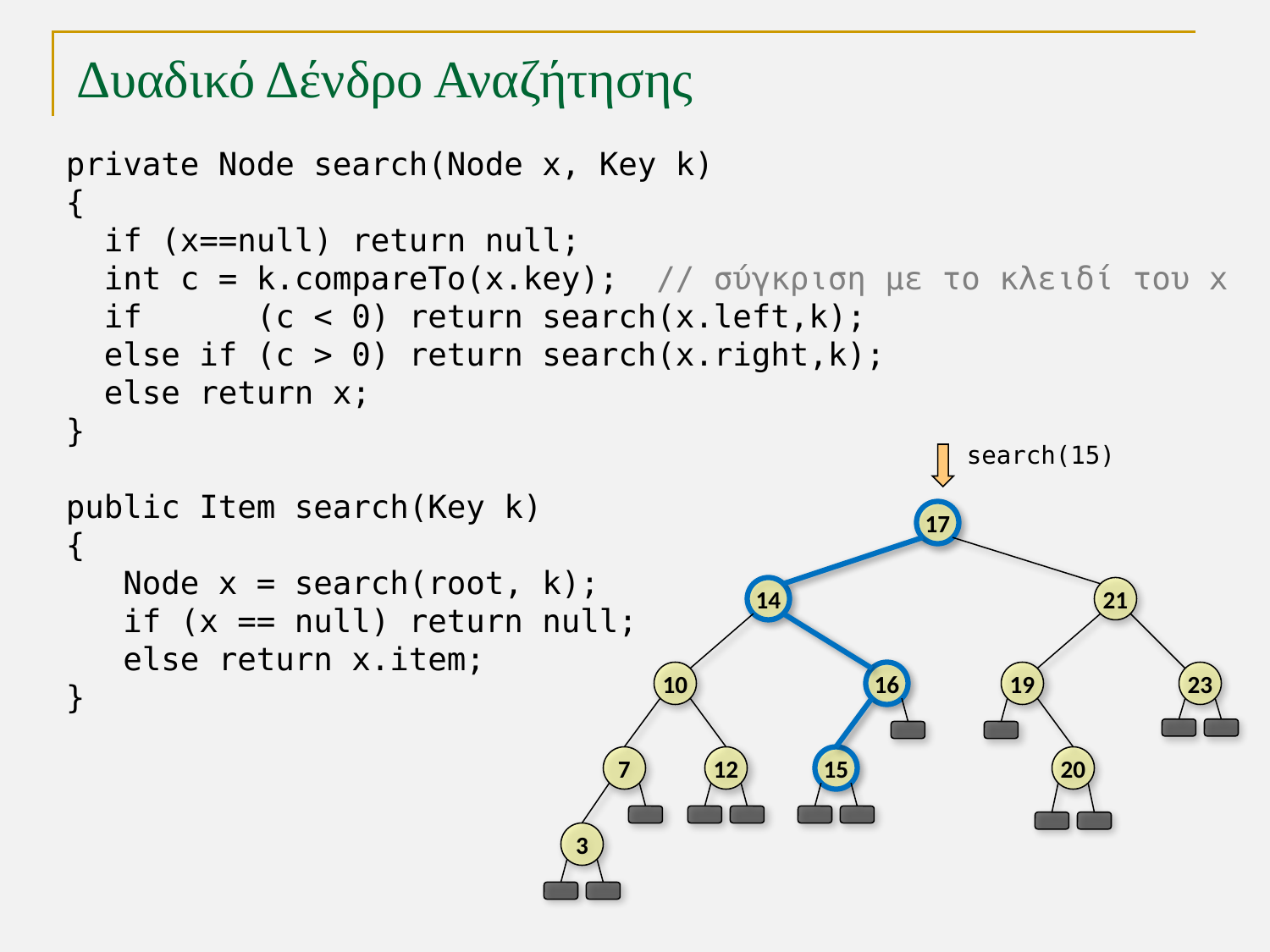

# Δυαδικό Δένδρο Αναζήτησης
private Node search(Node x, Key k)
{
  if (x==null) return null;
  int c = k.compareTo(x.key);  // σύγκριση με το κλειδί του x
  if      (c < 0) return search(x.left,k);
  else if (c > 0) return search(x.right,k);
  else return x;
}

public Item search(Key k)
{
   Node x = search(root, k);
   if (x == null) return null;
   else return x.item;
}
search(15)

17
14
21
10
16
19
23

7
12
15
20

3

TexPoint fonts used in EMF.
Read the TexPoint manual before you delete this box.: AAAAA